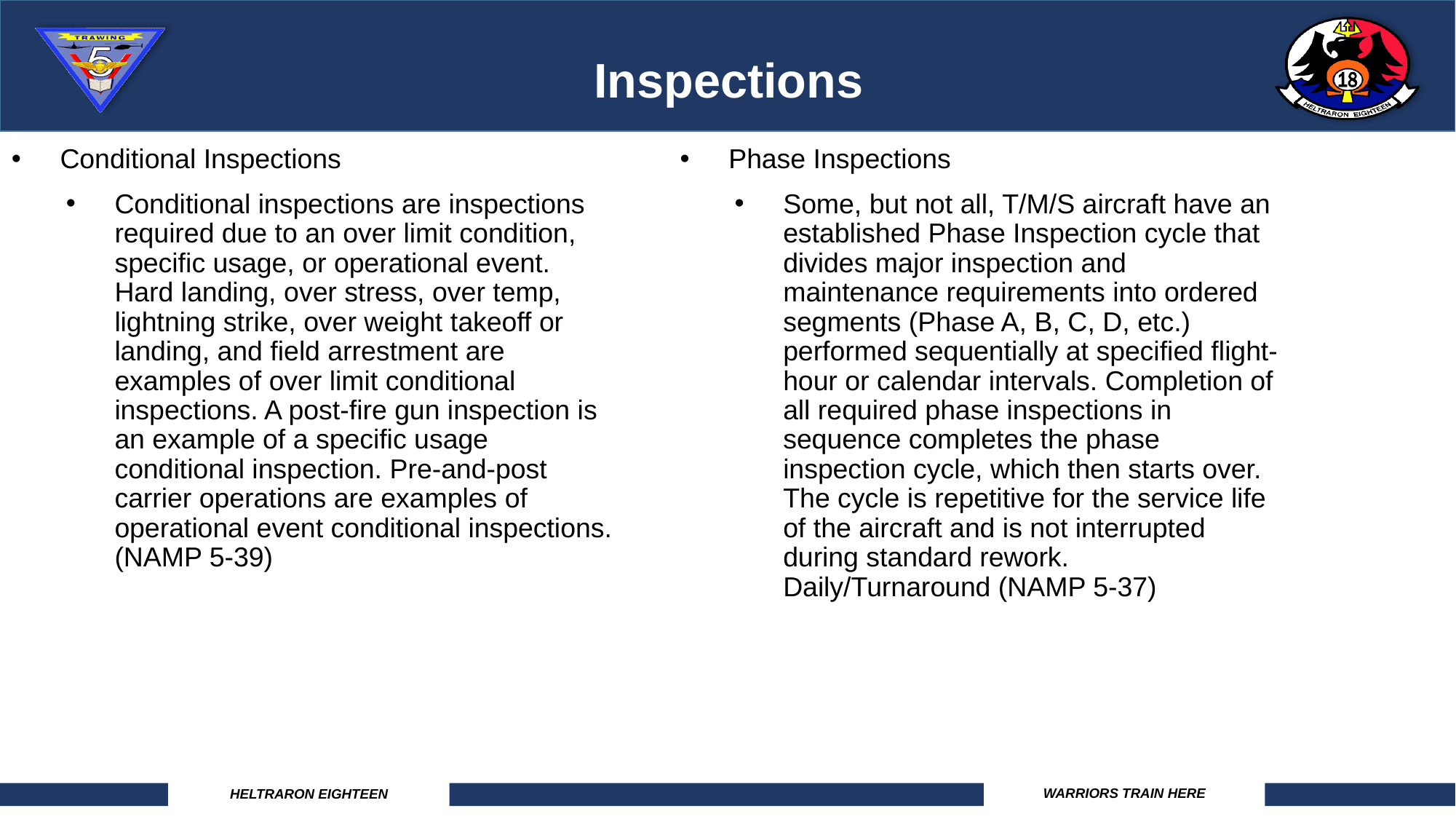

# Inspections
Phase Inspections
Some, but not all, T/M/S aircraft have an established Phase Inspection cycle that divides major inspection and maintenance requirements into ordered segments (Phase A, B, C, D, etc.) performed sequentially at specified flight-hour or calendar intervals. Completion of all required phase inspections in sequence completes the phase inspection cycle, which then starts over. The cycle is repetitive for the service life of the aircraft and is not interrupted during standard rework. Daily/Turnaround (NAMP 5-37)
Conditional Inspections
Conditional inspections are inspections required due to an over limit condition, specific usage, or operational event. Hard landing, over stress, over temp, lightning strike, over weight takeoff or landing, and field arrestment are examples of over limit conditional inspections. A post-fire gun inspection is an example of a specific usage conditional inspection. Pre-and-post carrier operations are examples of operational event conditional inspections. (NAMP 5-39)